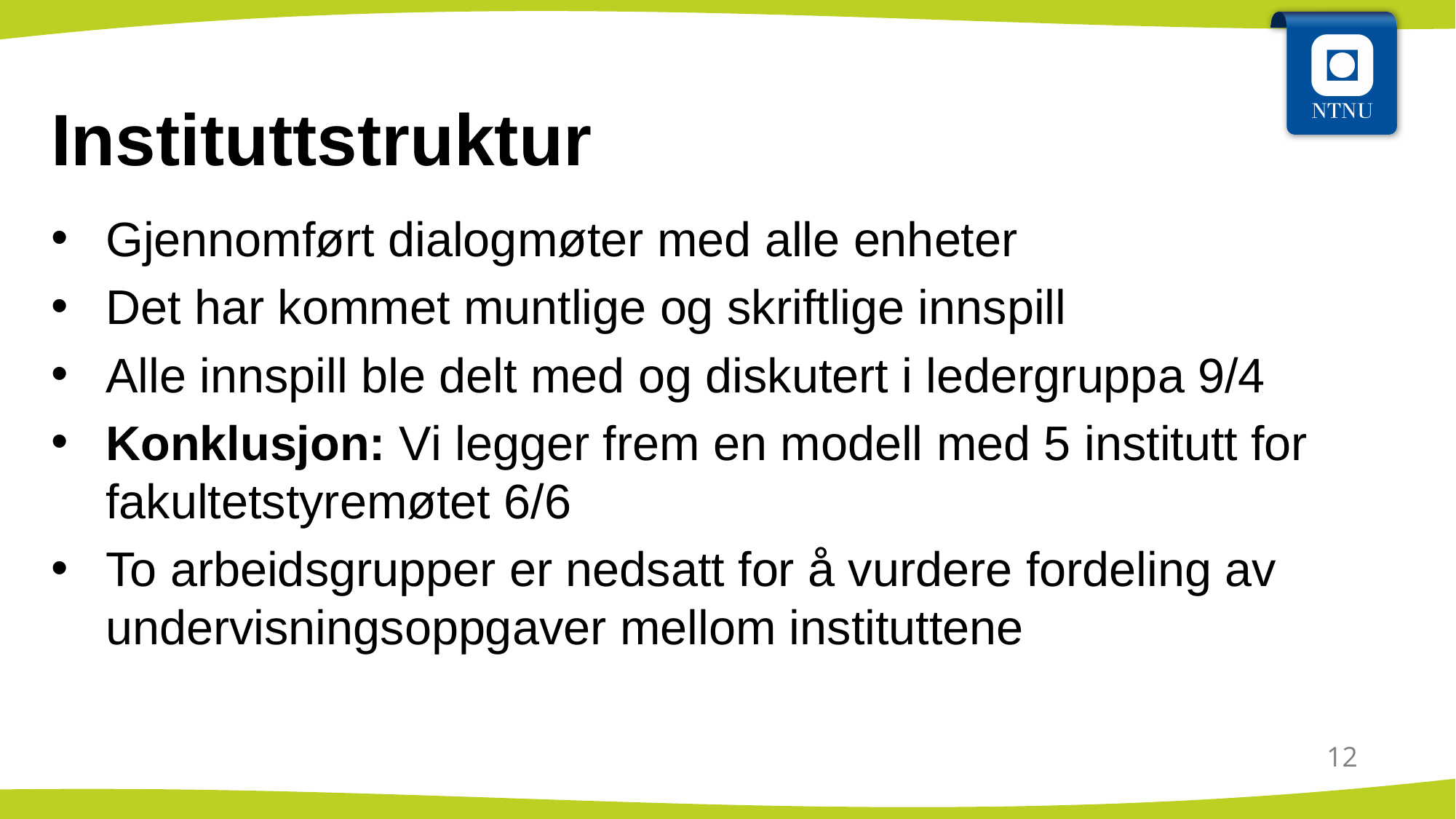

# Instituttstruktur
Gjennomført dialogmøter med alle enheter
Det har kommet muntlige og skriftlige innspill
Alle innspill ble delt med og diskutert i ledergruppa 9/4
Konklusjon: Vi legger frem en modell med 5 institutt for fakultetstyremøtet 6/6
To arbeidsgrupper er nedsatt for å vurdere fordeling av undervisningsoppgaver mellom instituttene